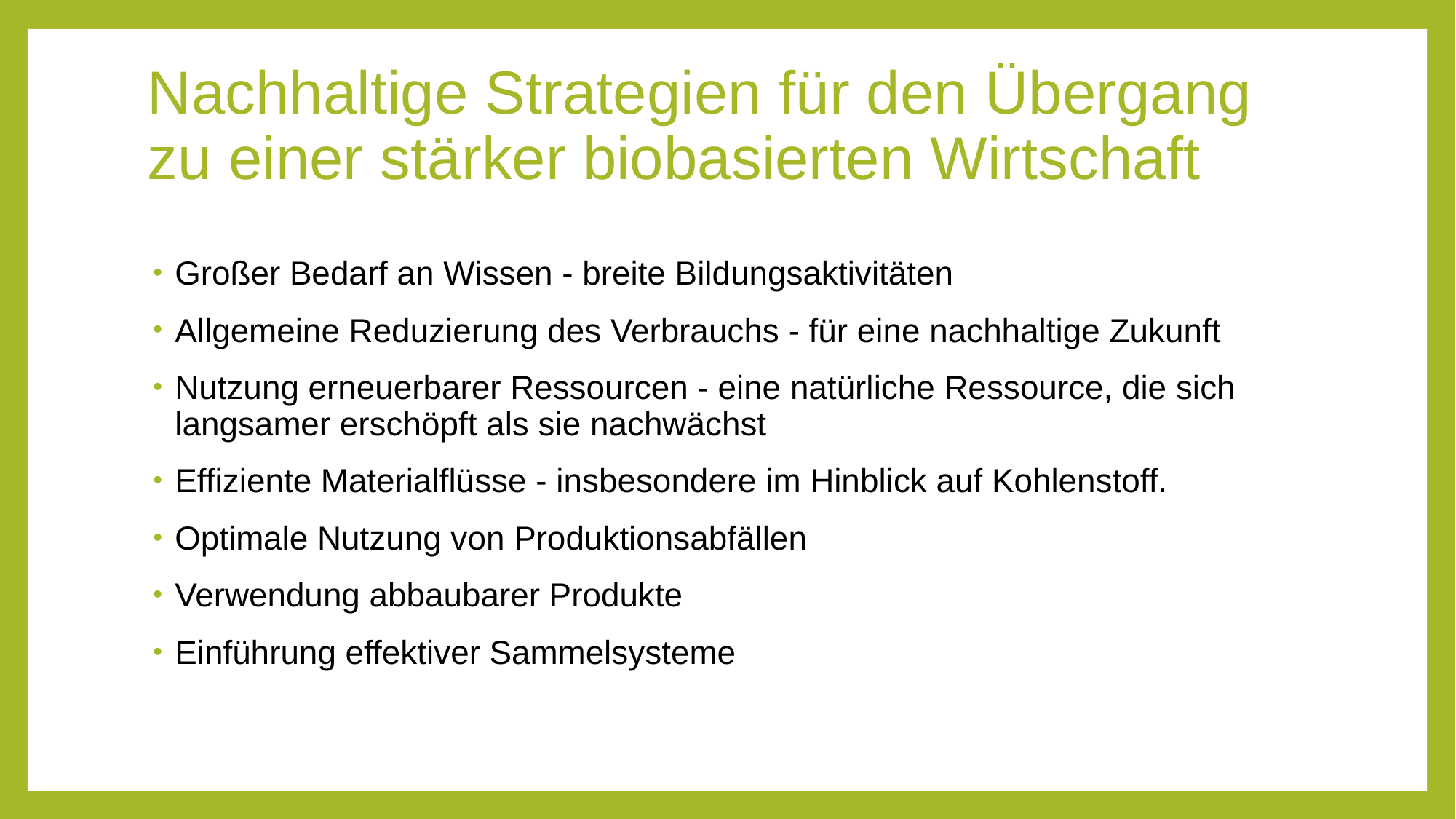

# Nachhaltige Strategien für den Übergang zu einer stärker biobasierten Wirtschaft
Großer Bedarf an Wissen - breite Bildungsaktivitäten
Allgemeine Reduzierung des Verbrauchs - für eine nachhaltige Zukunft
Nutzung erneuerbarer Ressourcen - eine natürliche Ressource, die sich langsamer erschöpft als sie nachwächst
Effiziente Materialflüsse - insbesondere im Hinblick auf Kohlenstoff.
Optimale Nutzung von Produktionsabfällen
Verwendung abbaubarer Produkte
Einführung effektiver Sammelsysteme